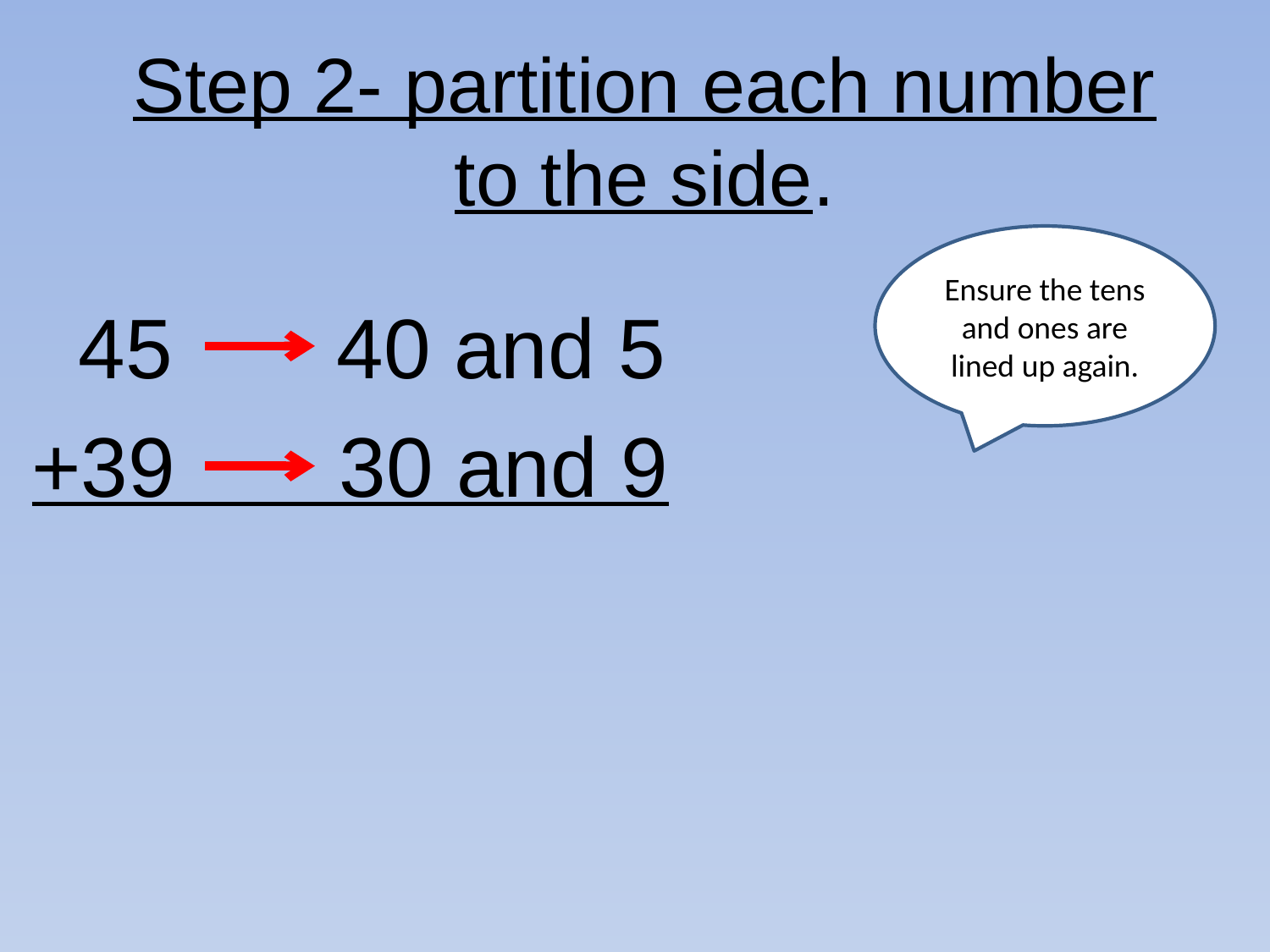

# Step 2- partition each number to the side.
Ensure the tens and ones are lined up again.
  45       40 and 5
+39       30 and 9